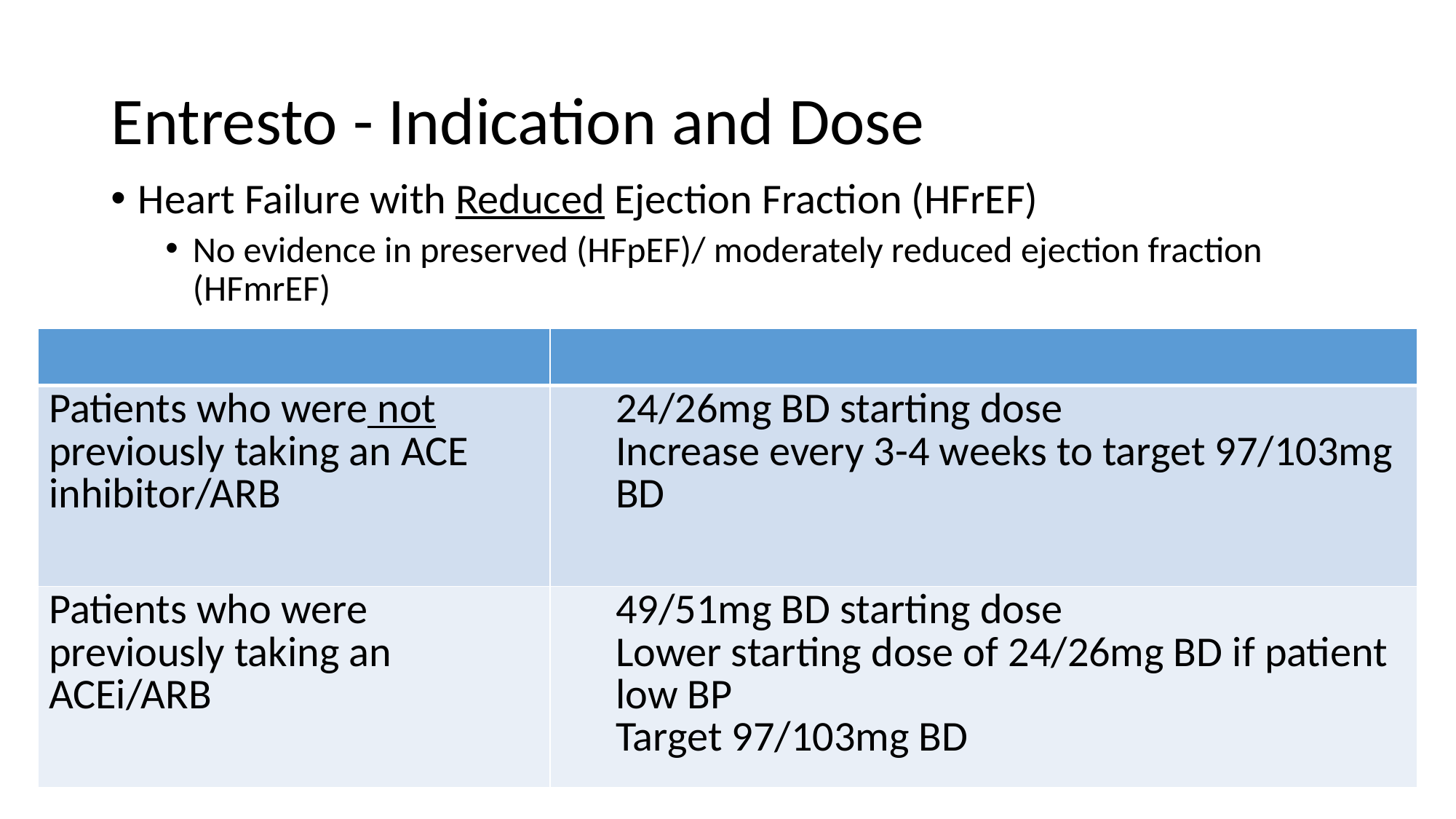

# Entresto - Indication and Dose
Heart Failure with Reduced Ejection Fraction (HFrEF)
No evidence in preserved (HFpEF)/ moderately reduced ejection fraction (HFmrEF)

|  |  |
| --- | --- |
| Patients who were not previously taking an ACE inhibitor/ARB | 24/26mg BD starting dose Increase every 3-4 weeks to target 97/103mg BD |
| Patients who were previously taking an ACEi/ARB | 49/51mg BD starting dose Lower starting dose of 24/26mg BD if patient low BP Target 97/103mg BD |